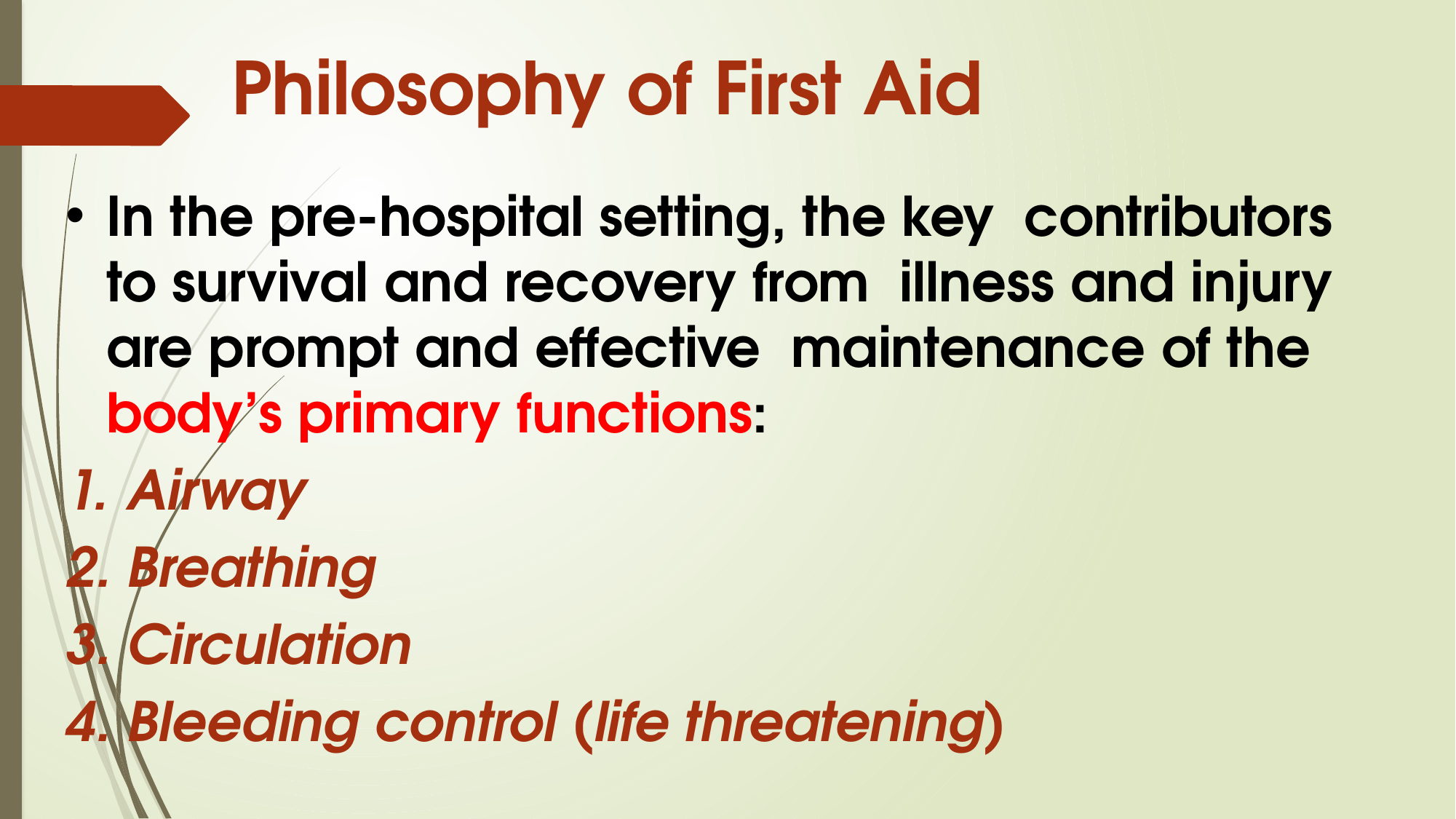

# Philosophy of First Aid
In the pre-hospital setting, the key  contributors to survival and recovery from  illness and injury are prompt and effective  maintenance of the body’s primary functions:
Airway
Breathing
Circulation
Bleeding control (life threatening)